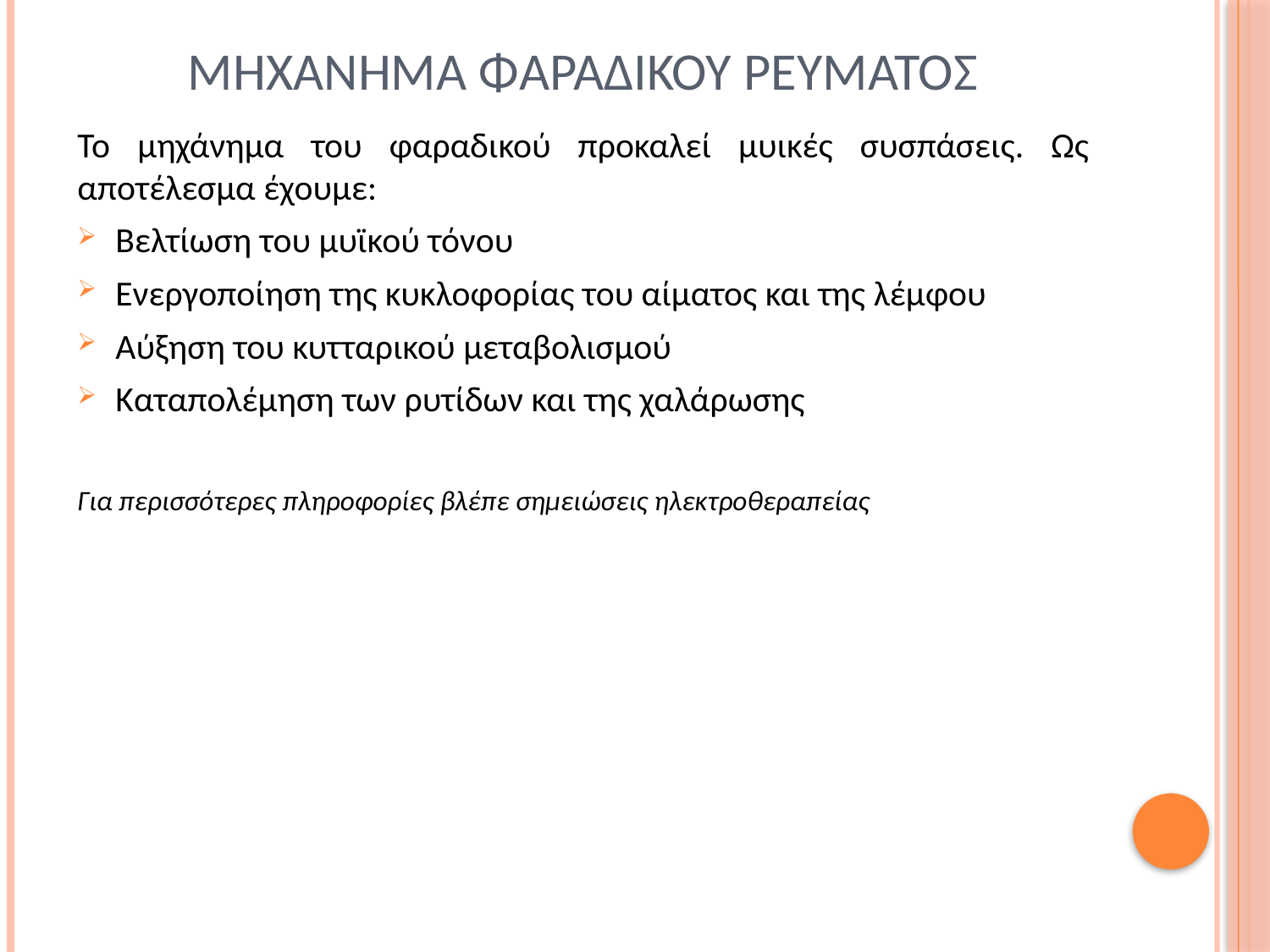

# Μηχανημα φαραδικου ρευματοσ
Το μηχάνημα του φαραδικού προκαλεί μυικές συσπάσεις. Ως αποτέλεσμα έχουμε:
Βελτίωση του μυϊκού τόνου
Ενεργοποίηση της κυκλοφορίας του αίματος και της λέμφου
Αύξηση του κυτταρικού μεταβολισμού
Καταπολέμηση των ρυτίδων και της χαλάρωσης

Για περισσότερες πληροφορίες βλέπε σημειώσεις ηλεκτροθεραπείας